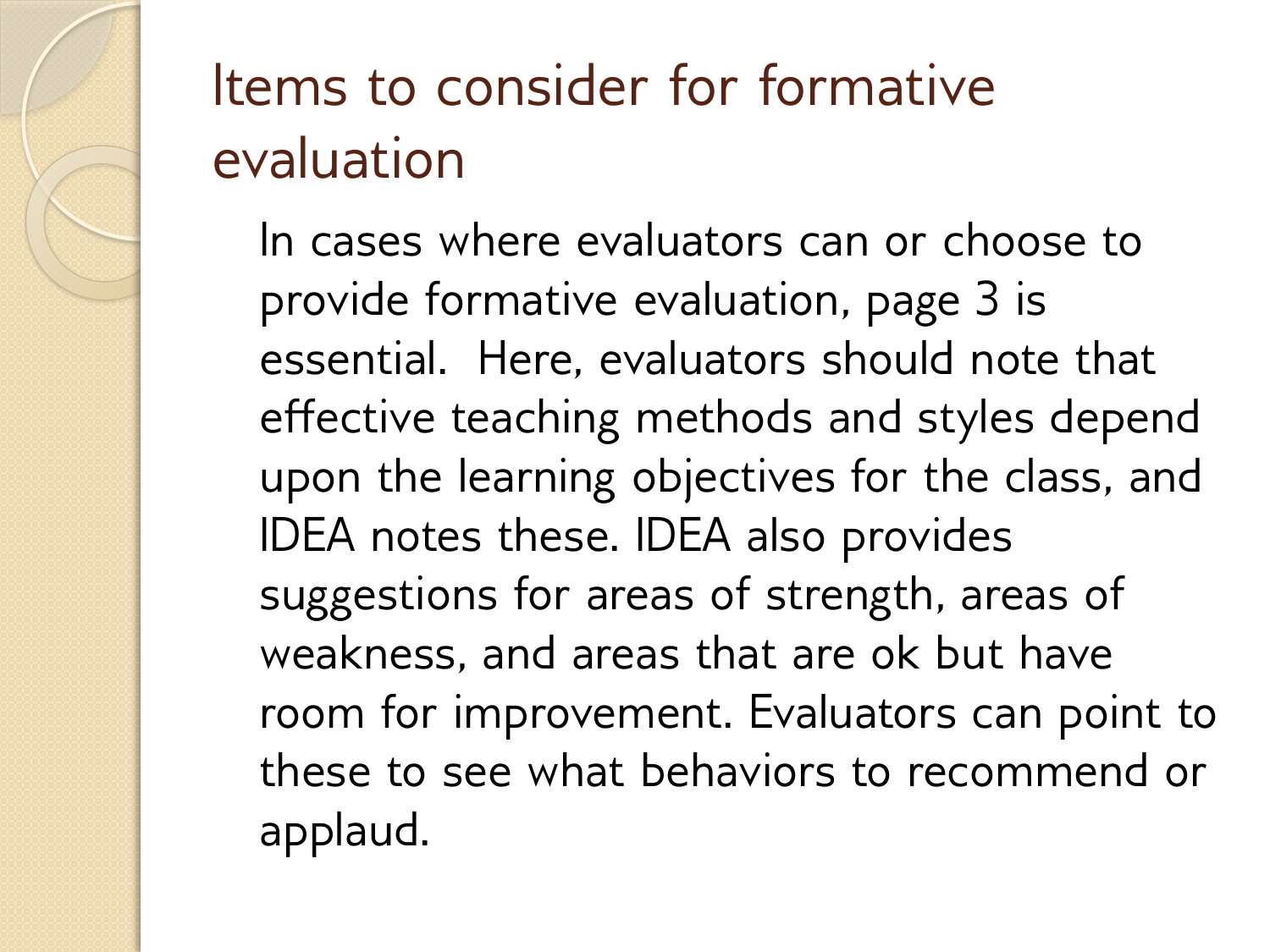

# Items to consider for formative evaluation
	In cases where evaluators can or choose to provide formative evaluation, page 3 is essential.  Here, evaluators should note that effective teaching methods and styles depend upon the learning objectives for the class, and IDEA notes these. IDEA also provides suggestions for areas of strength, areas of weakness, and areas that are ok but have room for improvement. Evaluators can point to these to see what behaviors to recommend or applaud.